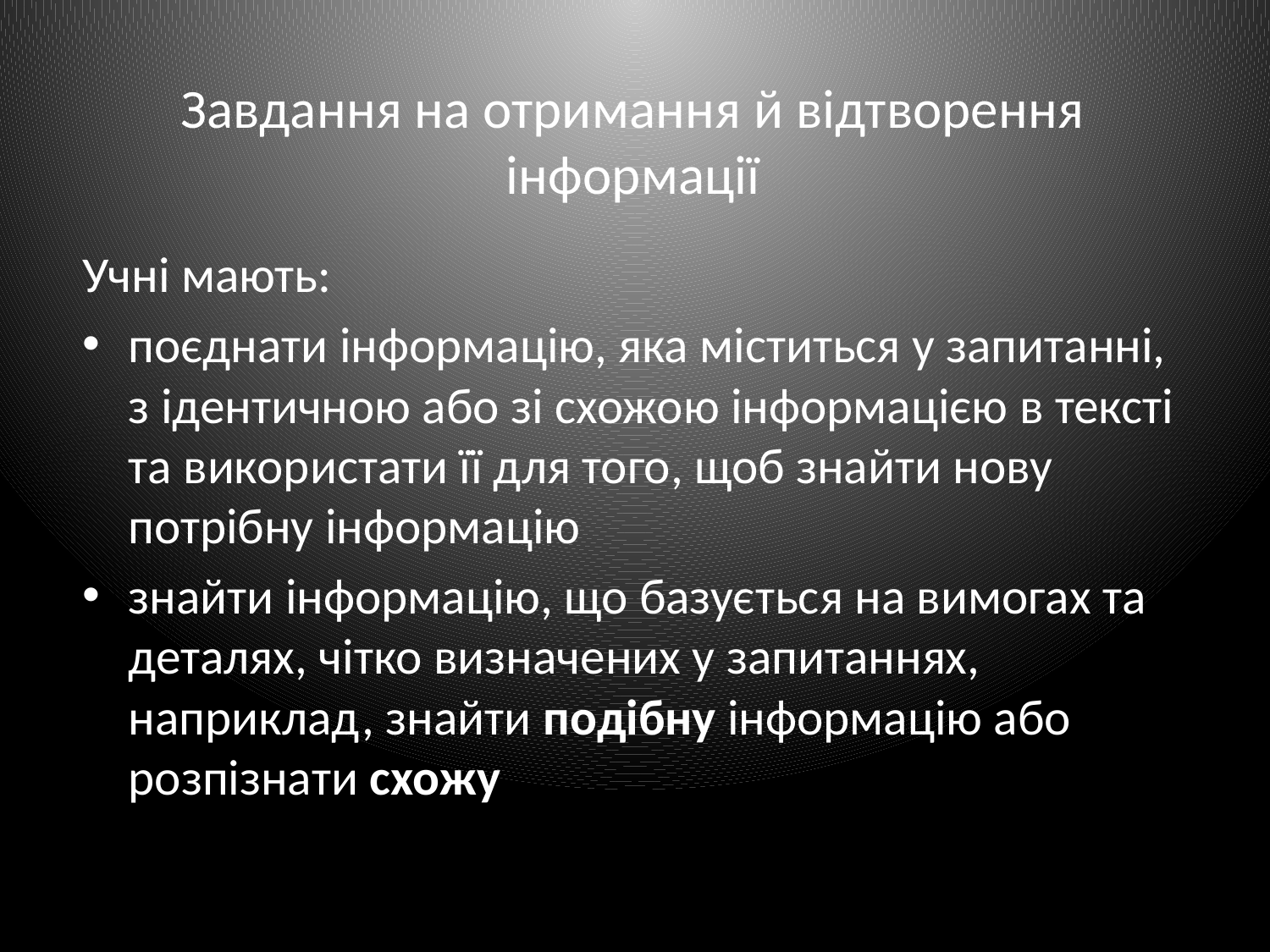

# Завдання на отримання й відтворення інформації
Учні мають:
поєднати інформацію, яка міститься у запитанні, з ідентичною або зі схожою інформацією в тексті  та використати її для того, щоб знайти нову потрібну інформацію
знайти інформацію, що базується на вимогах та деталях, чітко визначених у запитаннях, наприклад, знайти подібну інформацію або розпізнати схожу